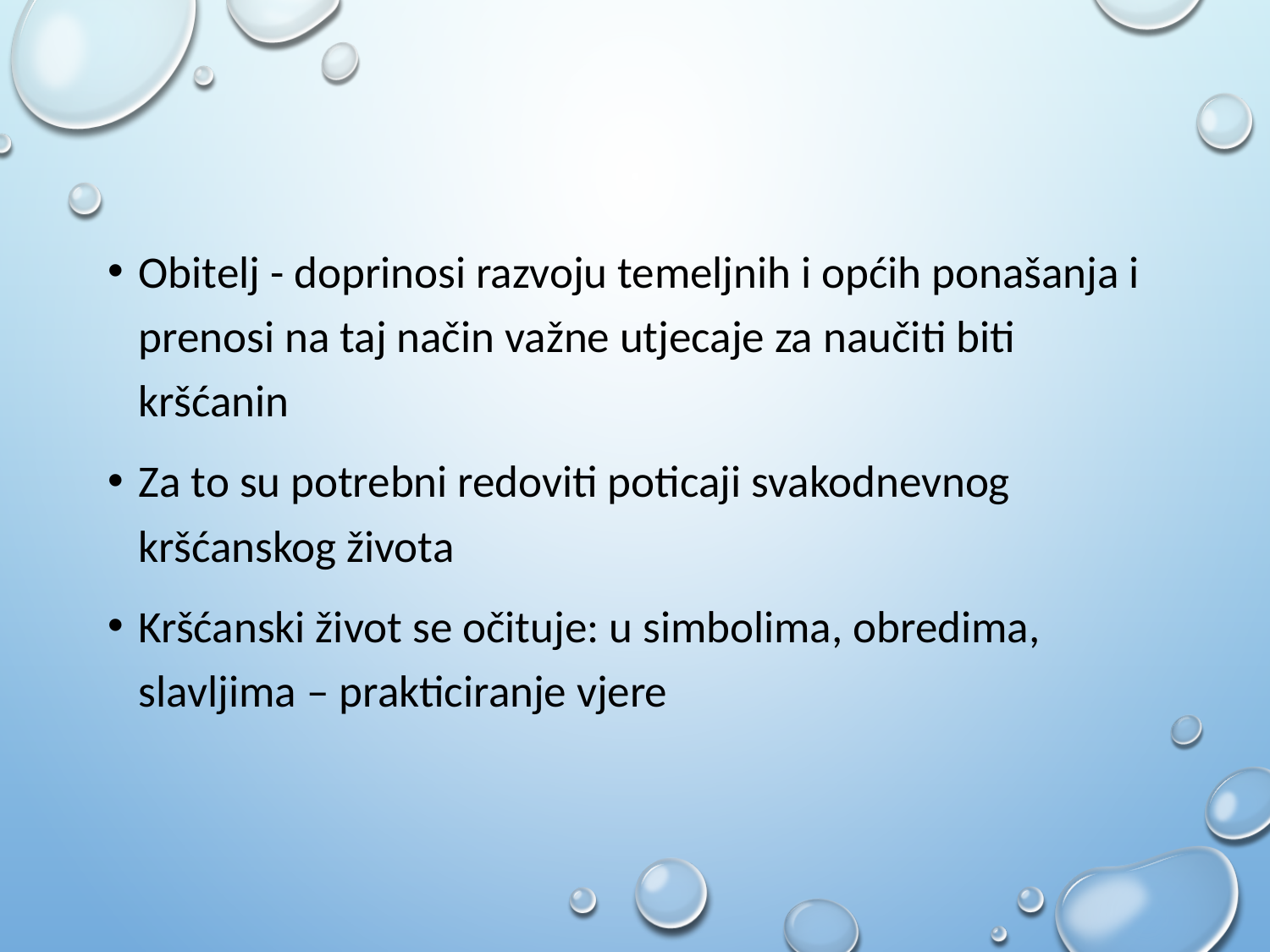

Obitelj - doprinosi razvoju temeljnih i općih ponašanja i prenosi na taj način važne utjecaje za naučiti biti kršćanin
Za to su potrebni redoviti poticaji svakodnevnog kršćanskog života
Kršćanski život se očituje: u simbolima, obredima, slavljima – prakticiranje vjere

#